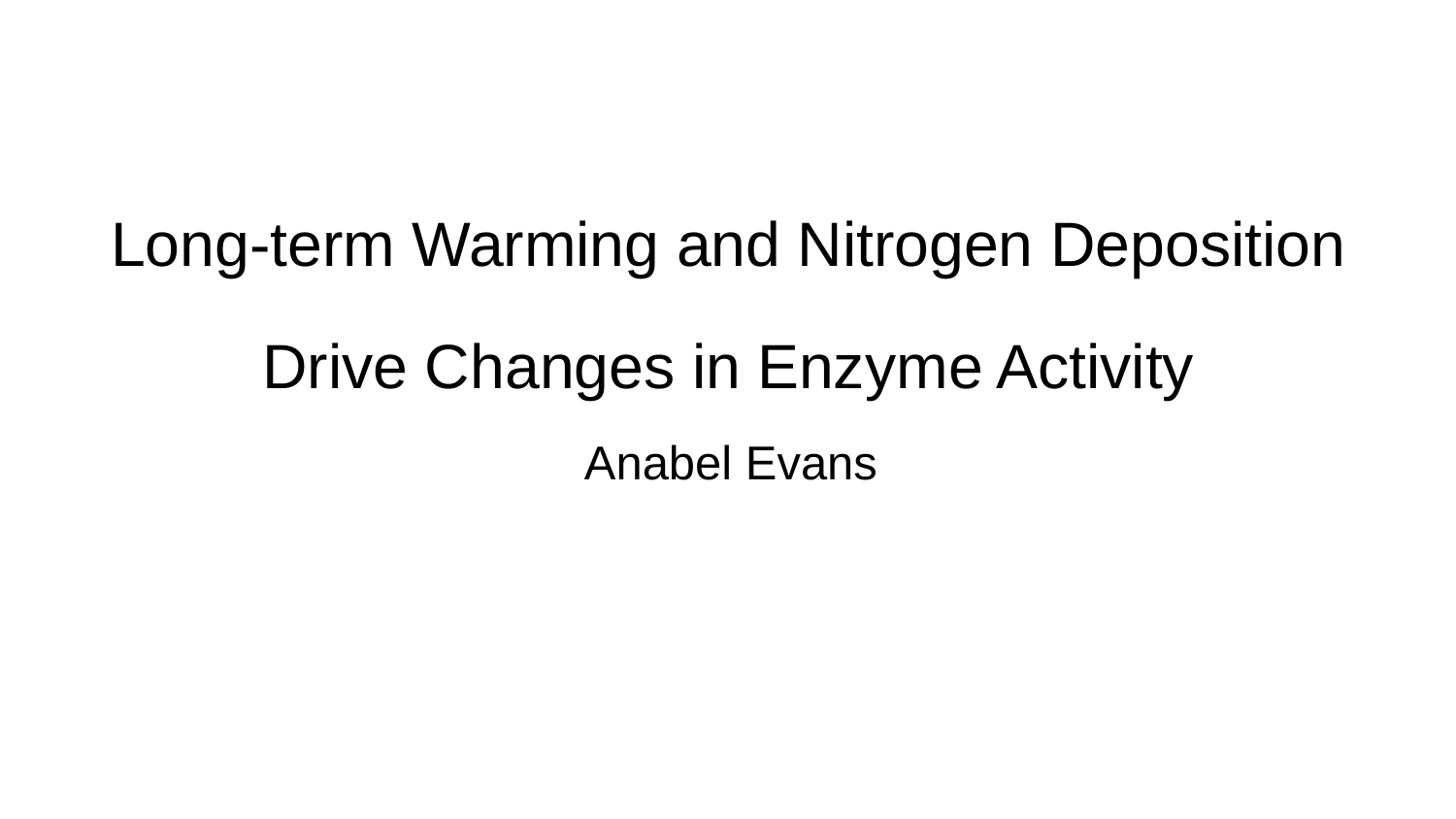

# Long-term Warming and Nitrogen Deposition Drive Changes in Enzyme Activity

Anabel Evans​